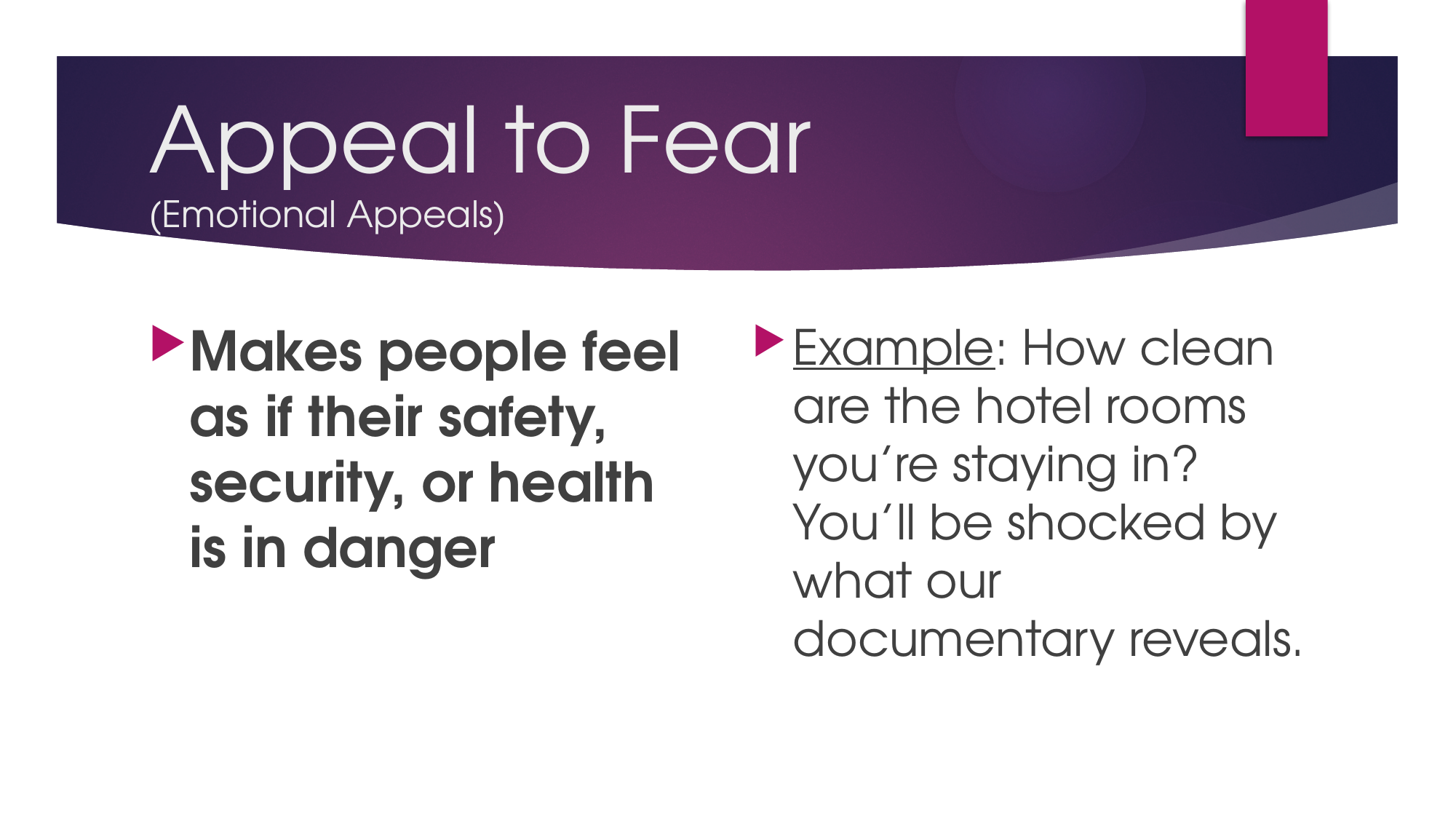

# Appeal to Fear (Emotional Appeals)
Makes people feel as if their safety, security, or health is in danger
Example: How clean are the hotel rooms you’re staying in?  You’ll be shocked by what our documentary reveals.